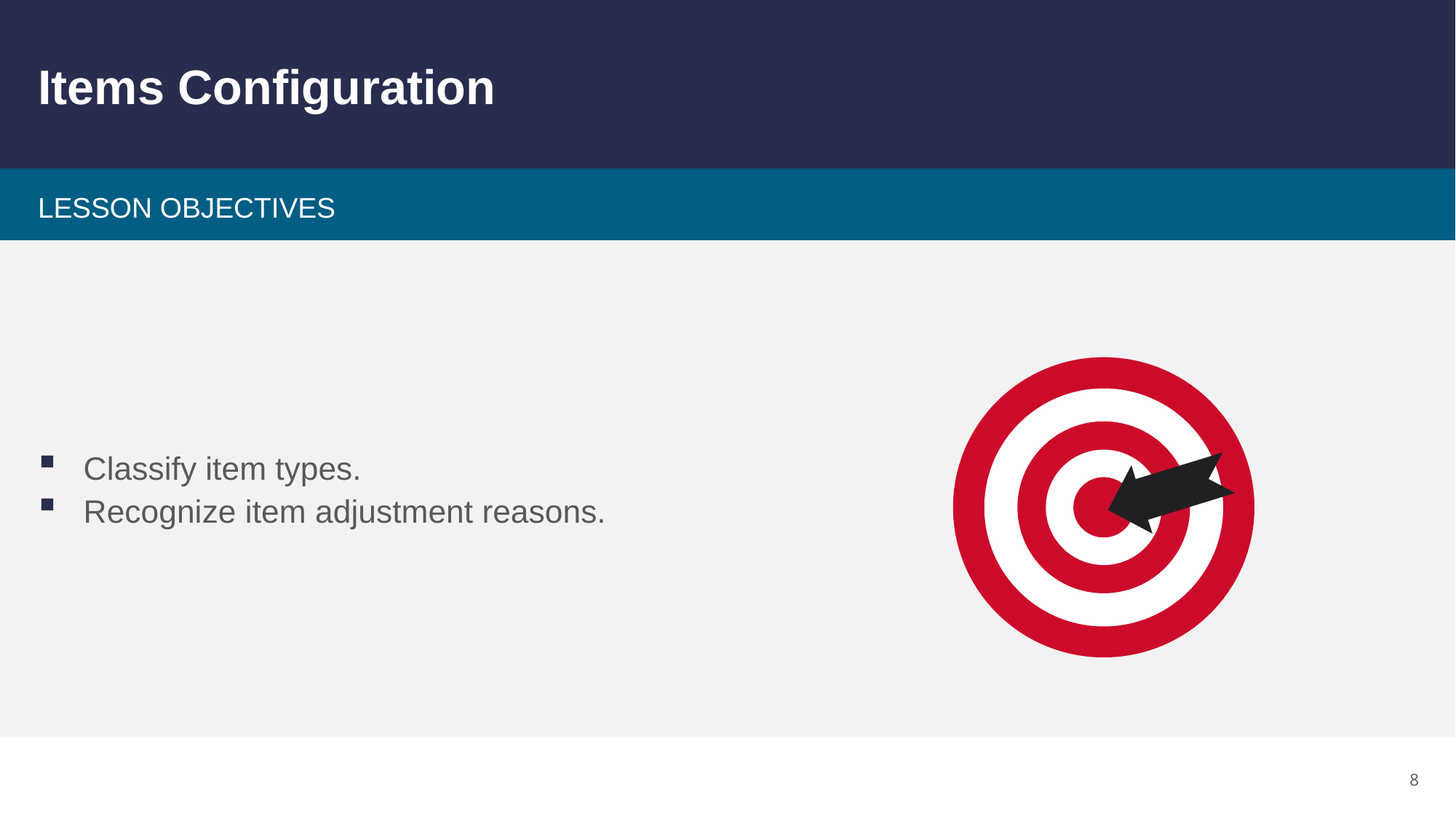

# Items Configuration
Classify item types.
Recognize item adjustment reasons.
8